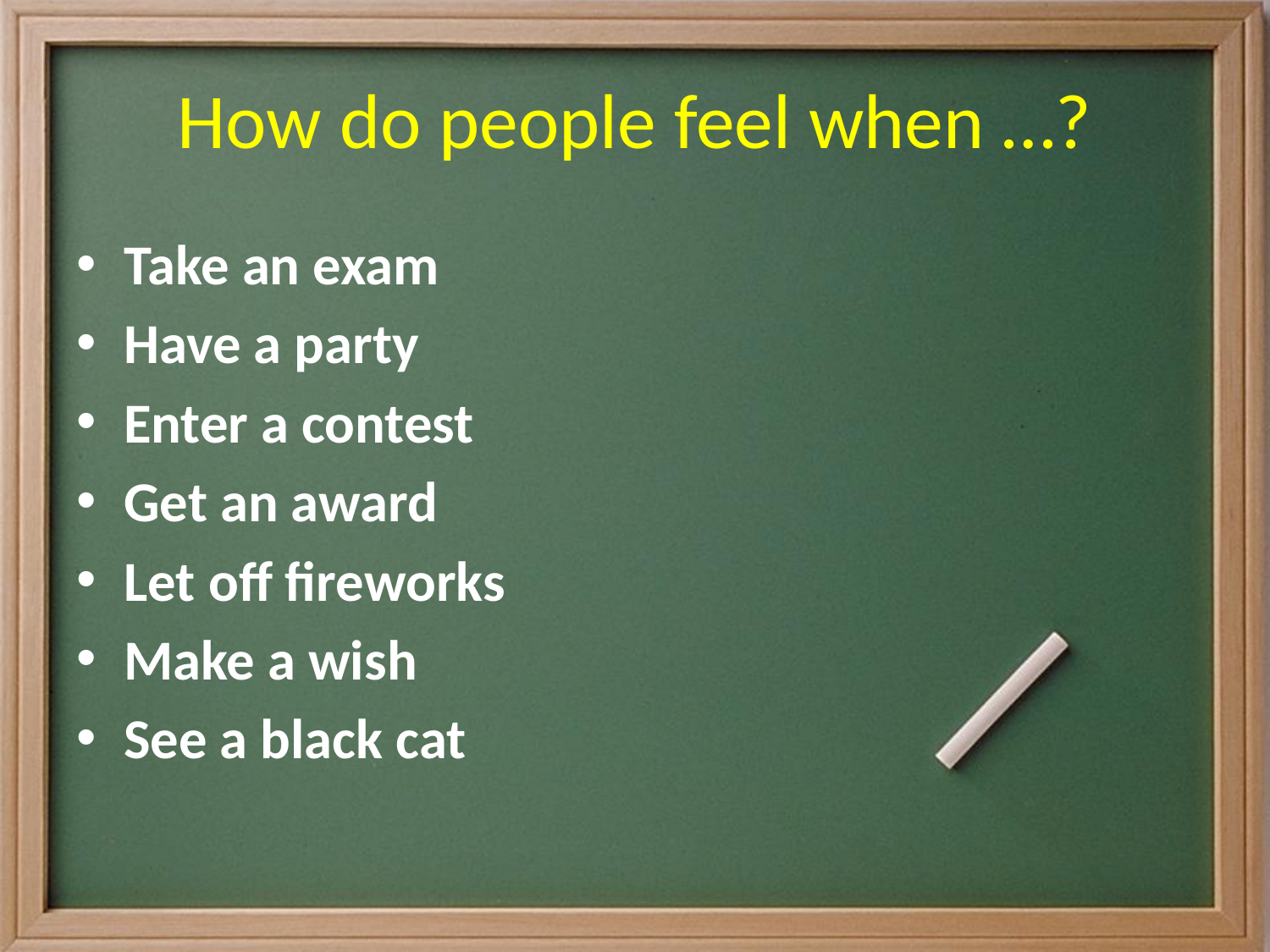

# How do people feel when …?
Take an exam
Have a party
Enter a contest
Get an award
Let off fireworks
Make a wish
See a black cat